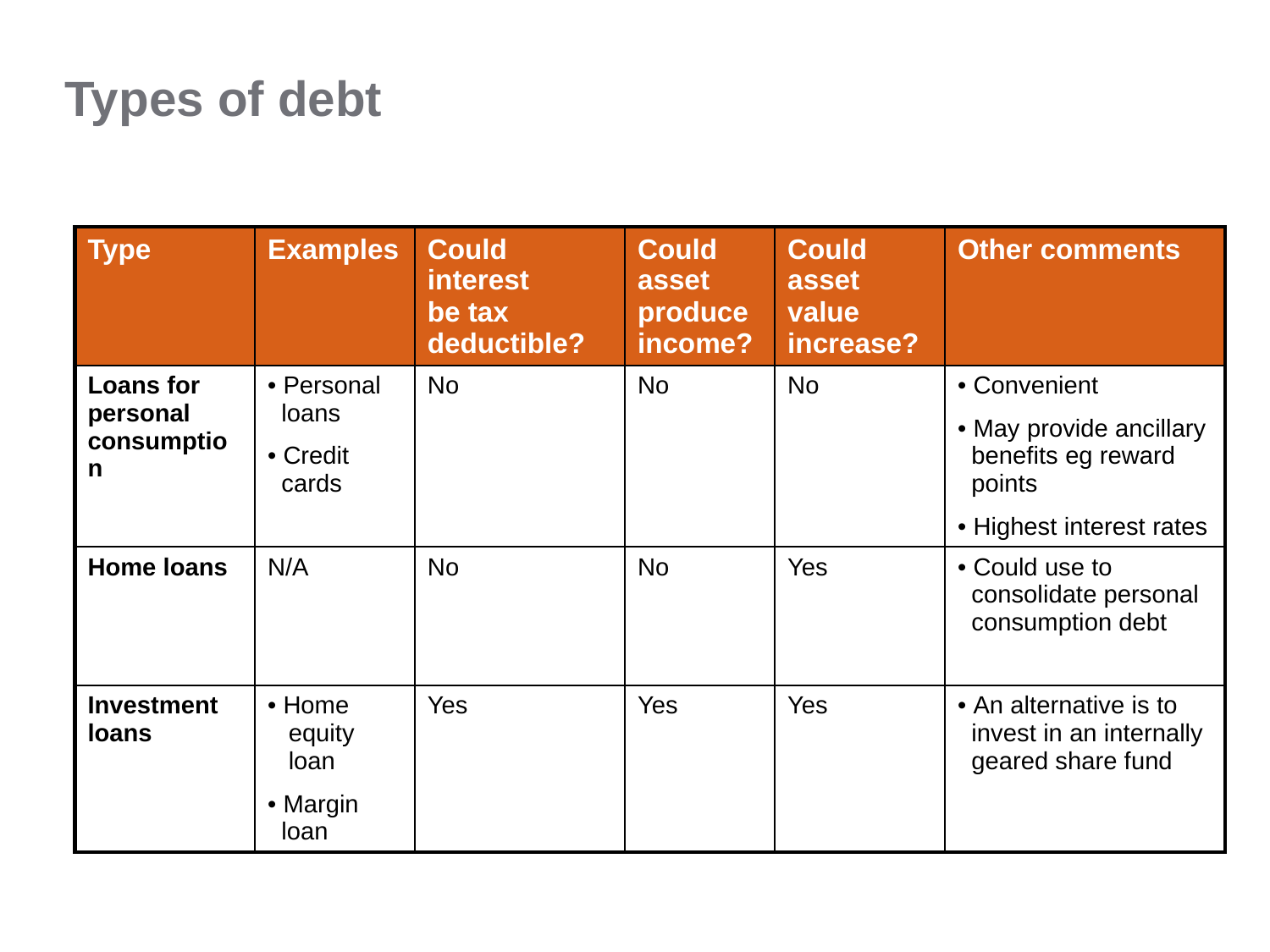

Types of debt
| Type | Examples | Could interest be tax deductible? | Could asset produce income? | Could asset value increase? | Other comments |
| --- | --- | --- | --- | --- | --- |
| Loans for personal consumption | Personal loans Credit cards | No | No | No | Convenient May provide ancillary benefits eg reward points Highest interest rates |
| Home loans | N/A | No | No | Yes | Could use to consolidate personal consumption debt |
| Investment loans | Home equity loan Margin loan | Yes | Yes | Yes | An alternative is to invest in an internally geared share fund |